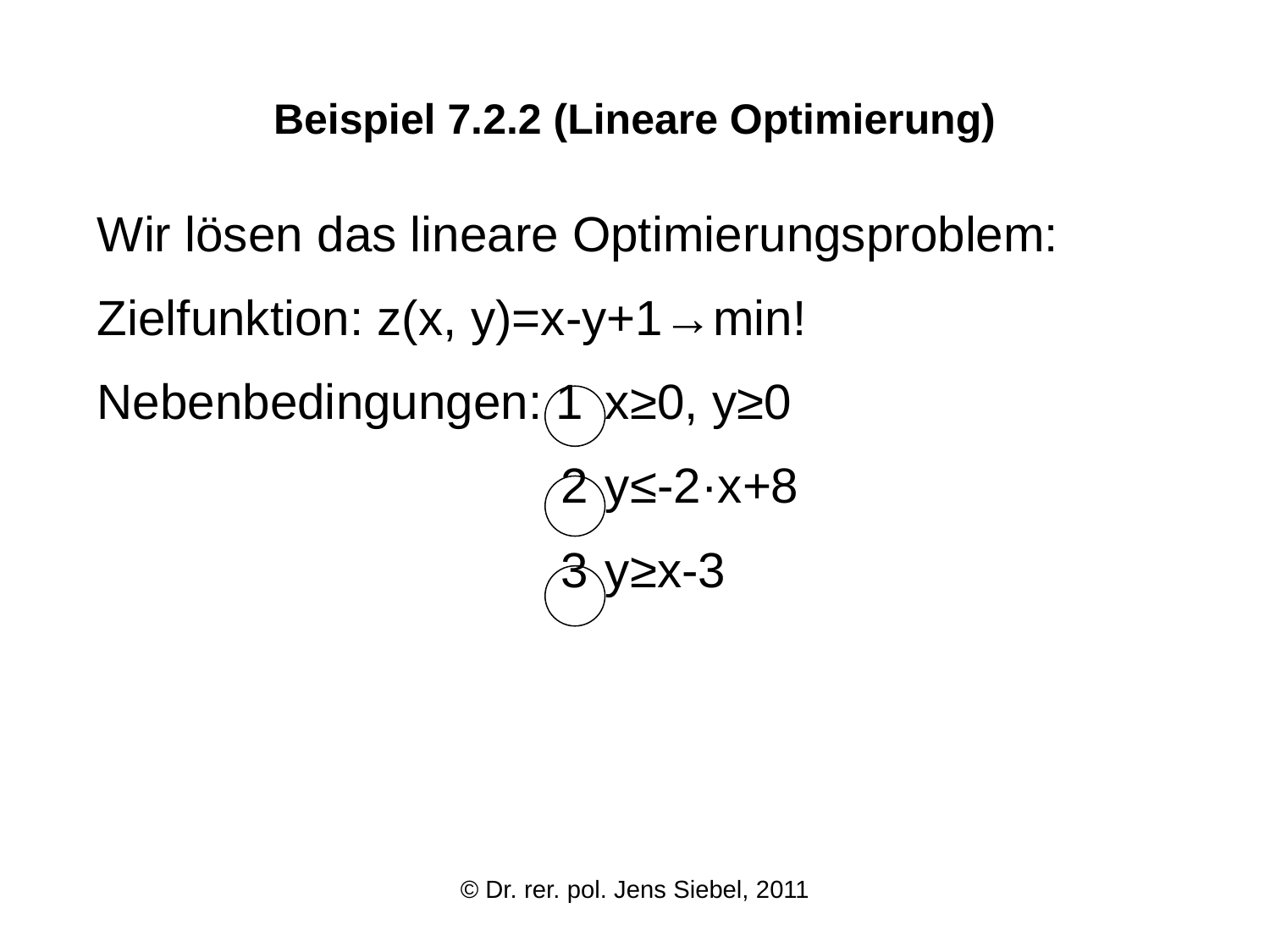

# Beispiel 7.2.2 (Lineare Optimierung)
Wir lösen das lineare Optimierungsproblem:
Zielfunktion: z(x, y)=x-y+1→min!
Nebenbedingungen: 1	x≥0, y≥0
			      2	y≤-2·x+8
			      3	y≥x-3

© Dr. rer. pol. Jens Siebel, 2011